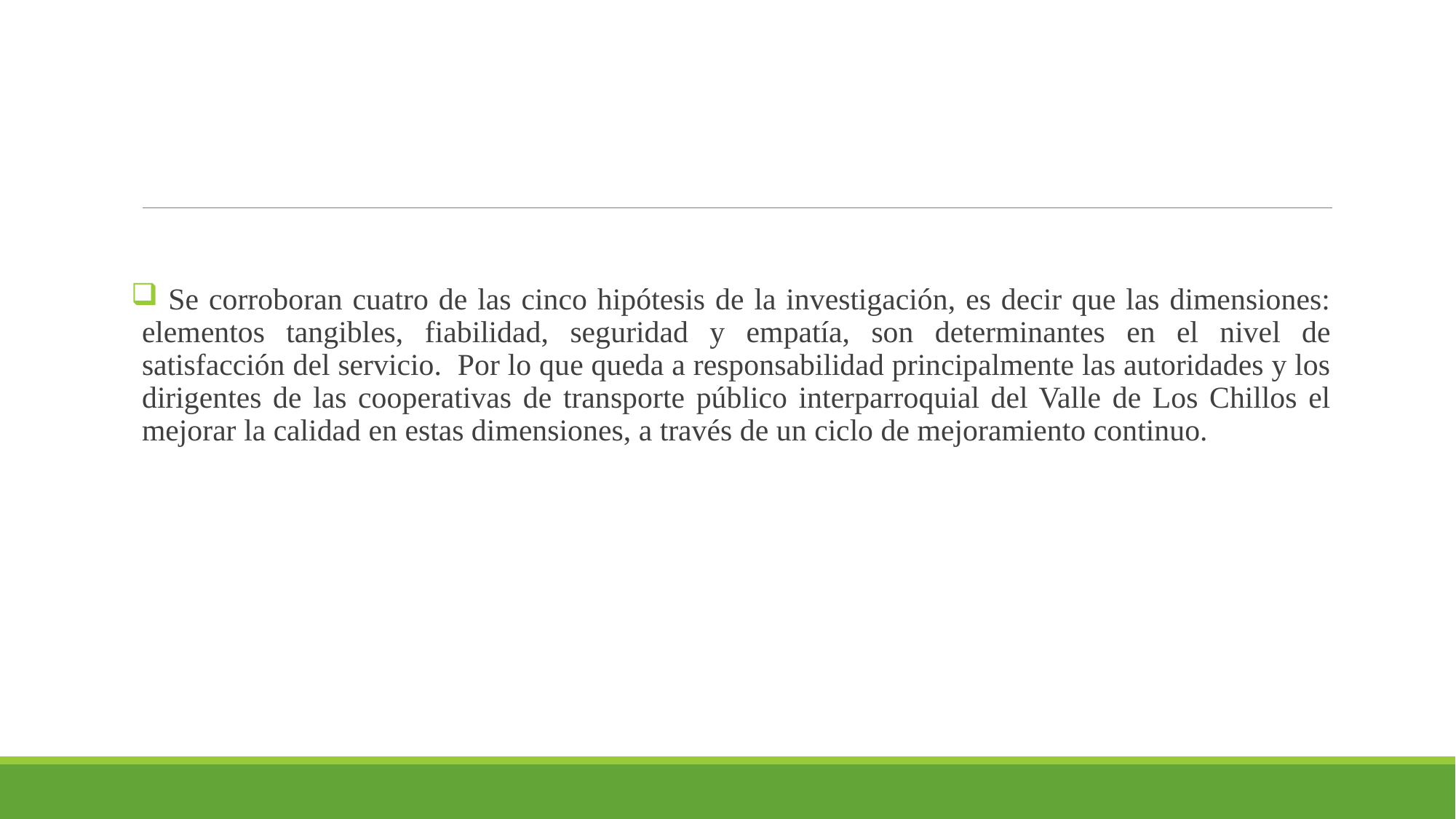

#

 Se corroboran cuatro de las cinco hipótesis de la investigación, es decir que las dimensiones: elementos tangibles, fiabilidad, seguridad y empatía, son determinantes en el nivel de satisfacción del servicio.  Por lo que queda a responsabilidad principalmente las autoridades y los dirigentes de las cooperativas de transporte público interparroquial del Valle de Los Chillos el mejorar la calidad en estas dimensiones, a través de un ciclo de mejoramiento continuo.